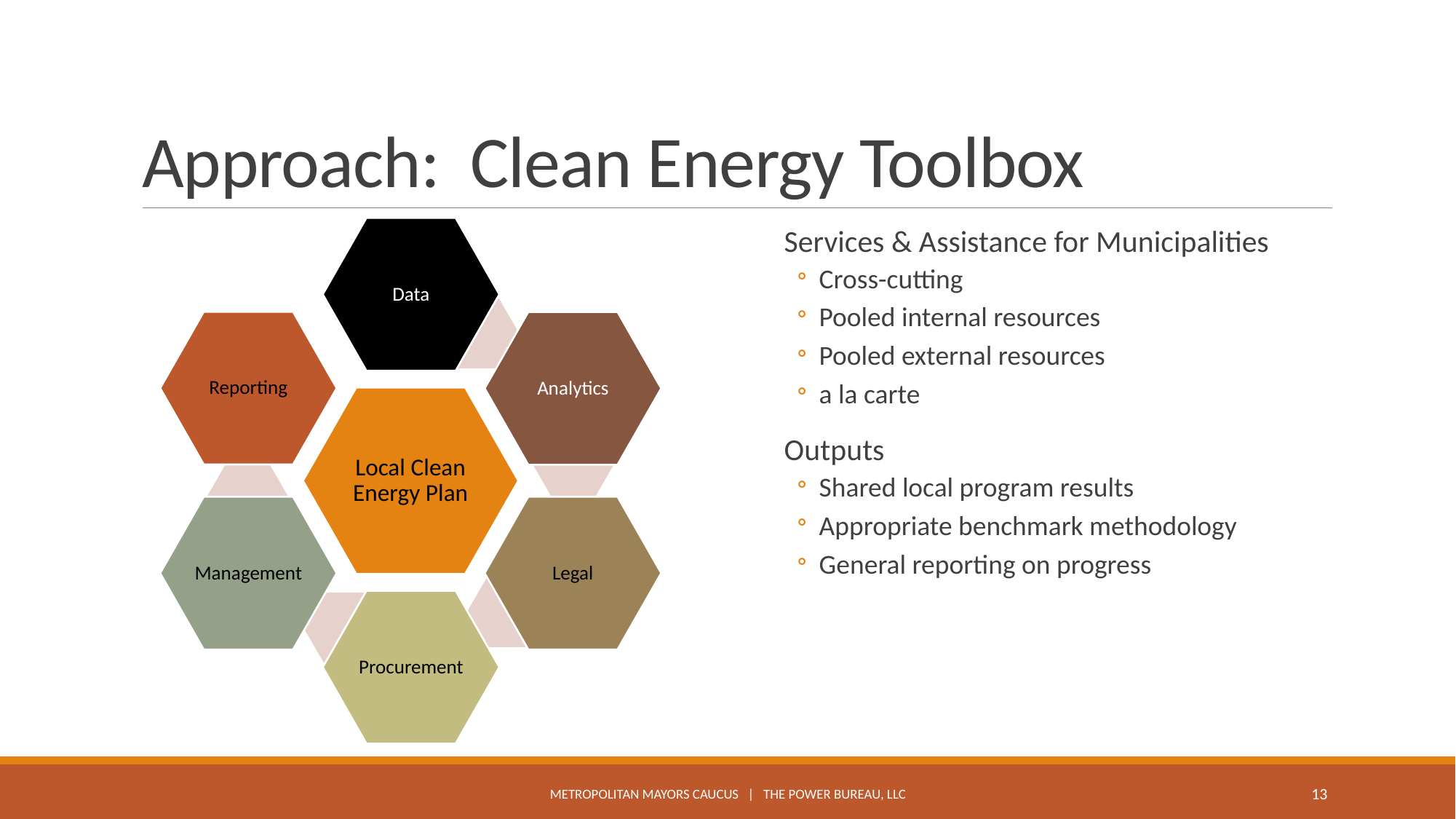

# Approach:  Clean Energy Toolbox
Local Clean Energy Plan
Data
Analytics
Legal
Procurement
Management
Reporting
Services & Assistance for Municipalities
Cross-cutting
Pooled internal resources
Pooled external resources
a la carte
Outputs
Shared local program results
Appropriate benchmark methodology
General reporting on progress

Metropolitan Mayors Caucus   |   The Power Bureau, LLC
13